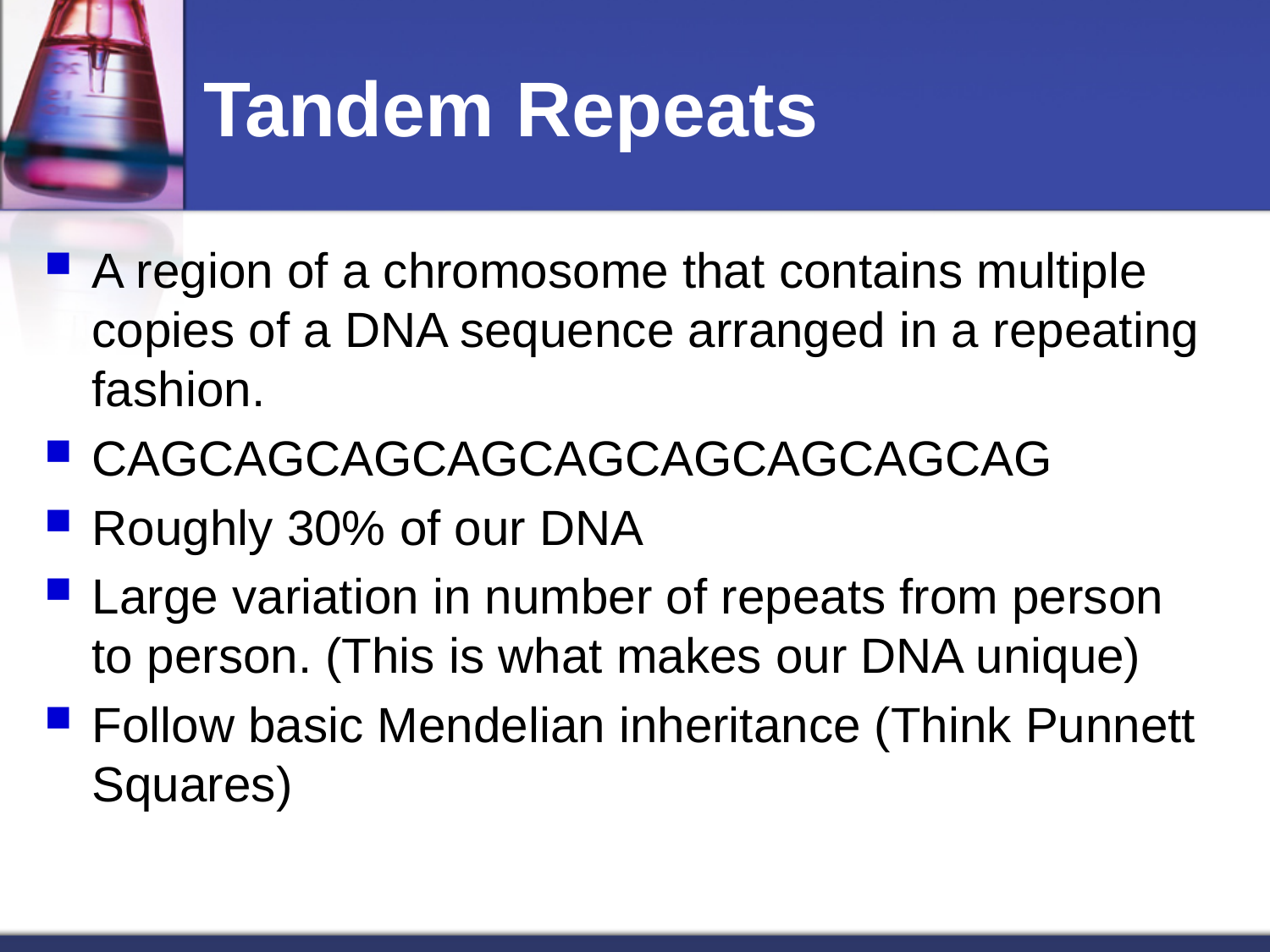

# Tandem Repeats
A region of a chromosome that contains multiple copies of a DNA sequence arranged in a repeating fashion.
CAGCAGCAGCAGCAGCAGCAGCAGCAG
Roughly 30% of our DNA
Large variation in number of repeats from person to person. (This is what makes our DNA unique)
Follow basic Mendelian inheritance (Think Punnett Squares)